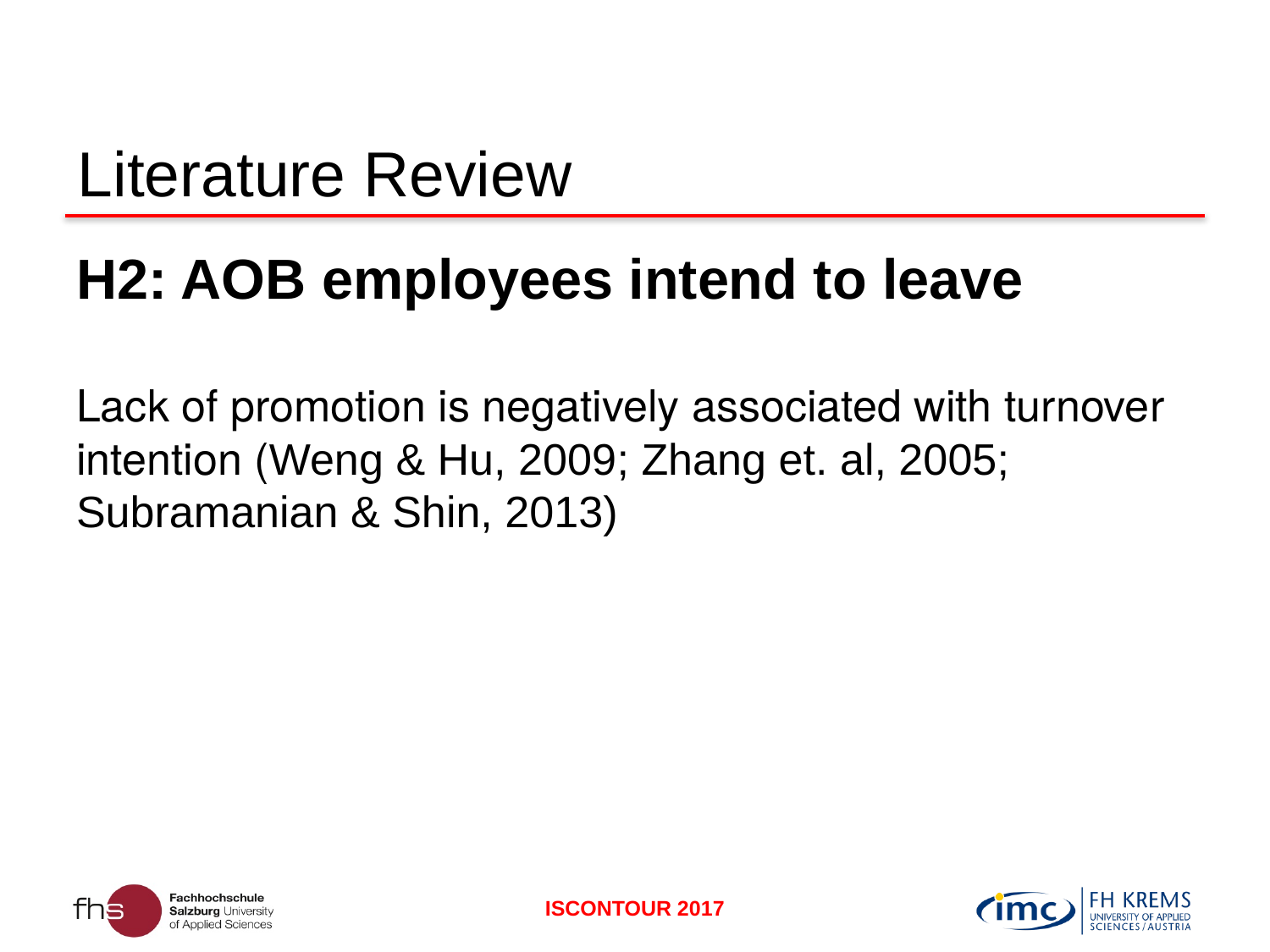

# Literature Review
H2: AOB employees intend to leave

Lack of promotion is negatively associated with turnover intention (Weng & Hu, 2009; Zhang et. al, 2005; Subramanian & Shin, 2013)